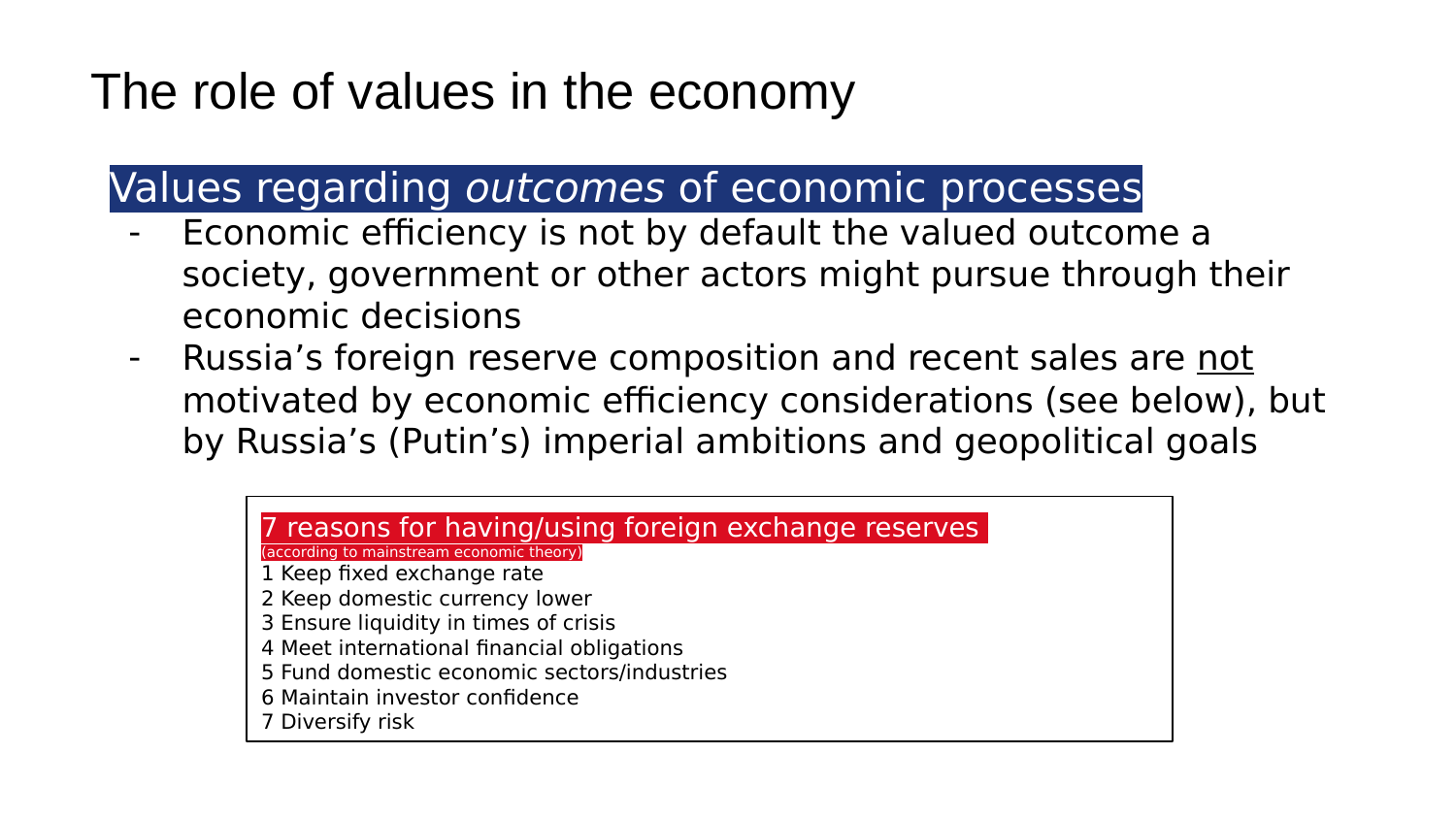

# The role of values in the economy
Values regarding outcomes of economic processes
Economic efficiency is not by default the valued outcome a society, government or other actors might pursue through their economic decisions
Russia’s foreign reserve composition and recent sales are not motivated by economic efficiency considerations (see below), but by Russia’s (Putin’s) imperial ambitions and geopolitical goals

7 reasons for having/using foreign exchange reserves
(according to mainstream economic theory)
1 Keep fixed exchange rate
2 Keep domestic currency lower
3 Ensure liquidity in times of crisis
4 Meet international financial obligations
5 Fund domestic economic sectors/industries
6 Maintain investor confidence
7 Diversify risk